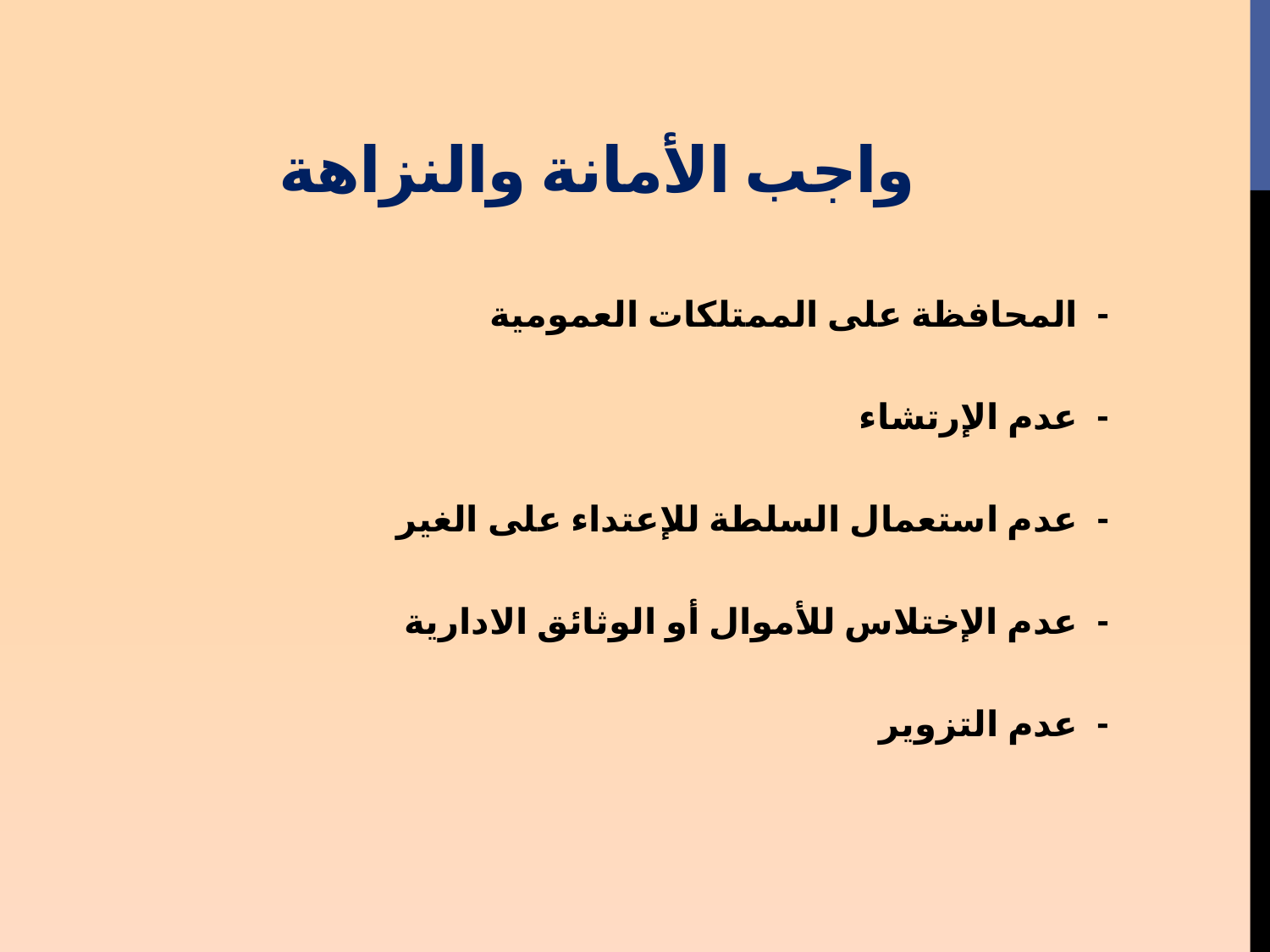

# واجب الأمانة والنزاهة
-  المحافظة على الممتلكات العمومية
-  عدم الإرتشاء
-  عدم استعمال السلطة للإعتداء على الغير
-  عدم الإختلاس للأموال أو الوثائق الادارية
-  عدم التزوير